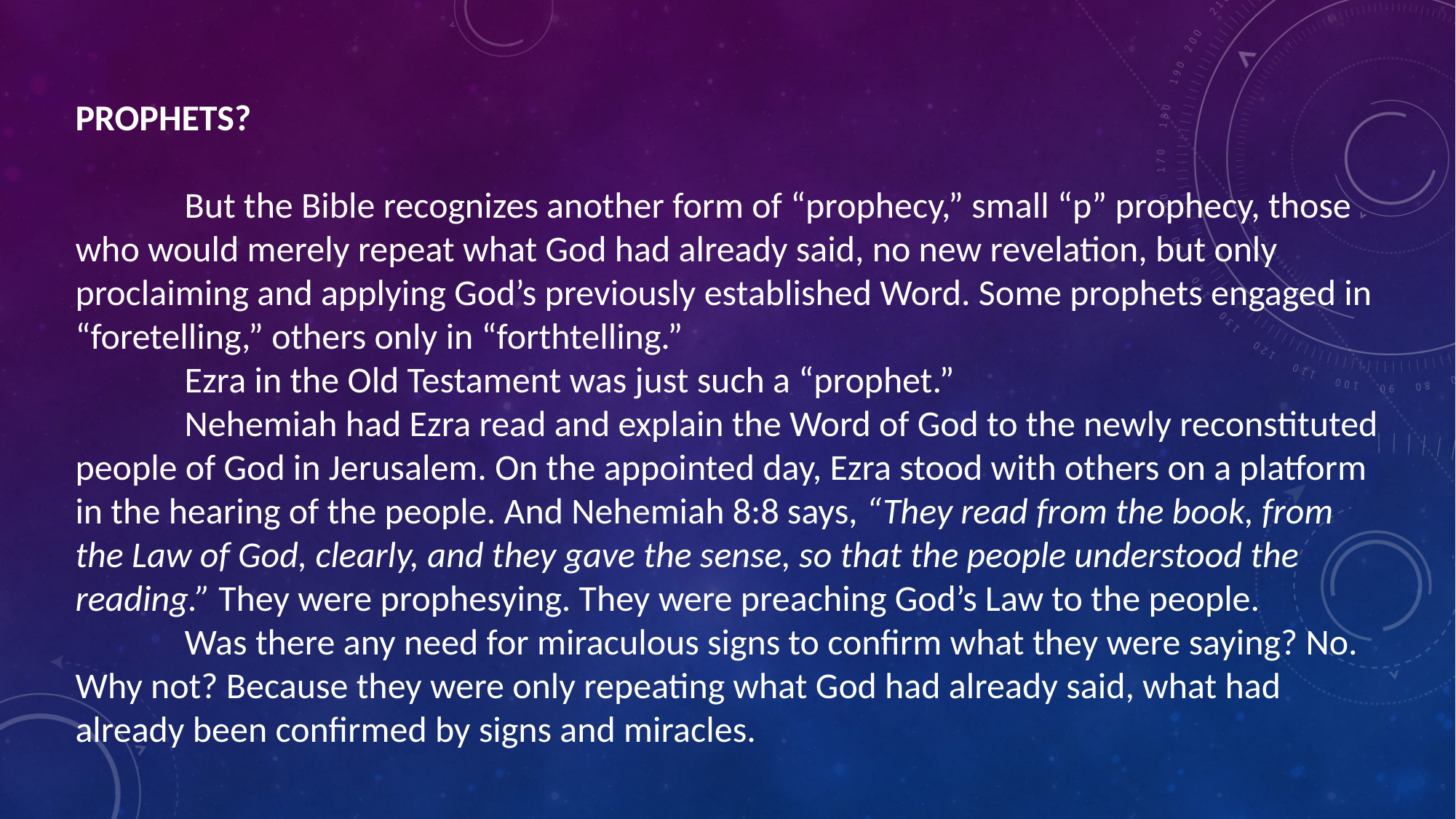

PROPHETS?

	But the Bible recognizes another form of “prophecy,” small “p” prophecy, those who would merely repeat what God had already said, no new revelation, but only proclaiming and applying God’s previously established Word. Some prophets engaged in “foretelling,” others only in “forthtelling.”
	Ezra in the Old Testament was just such a “prophet.”
	Nehemiah had Ezra read and explain the Word of God to the newly reconstituted people of God in Jerusalem. On the appointed day, Ezra stood with others on a platform in the hearing of the people. And Nehemiah 8:8 says, “They read from the book, from the Law of God, clearly, and they gave the sense, so that the people understood the reading.” They were prophesying. They were preaching God’s Law to the people.
	Was there any need for miraculous signs to confirm what they were saying? No. Why not? Because they were only repeating what God had already said, what had already been confirmed by signs and miracles.